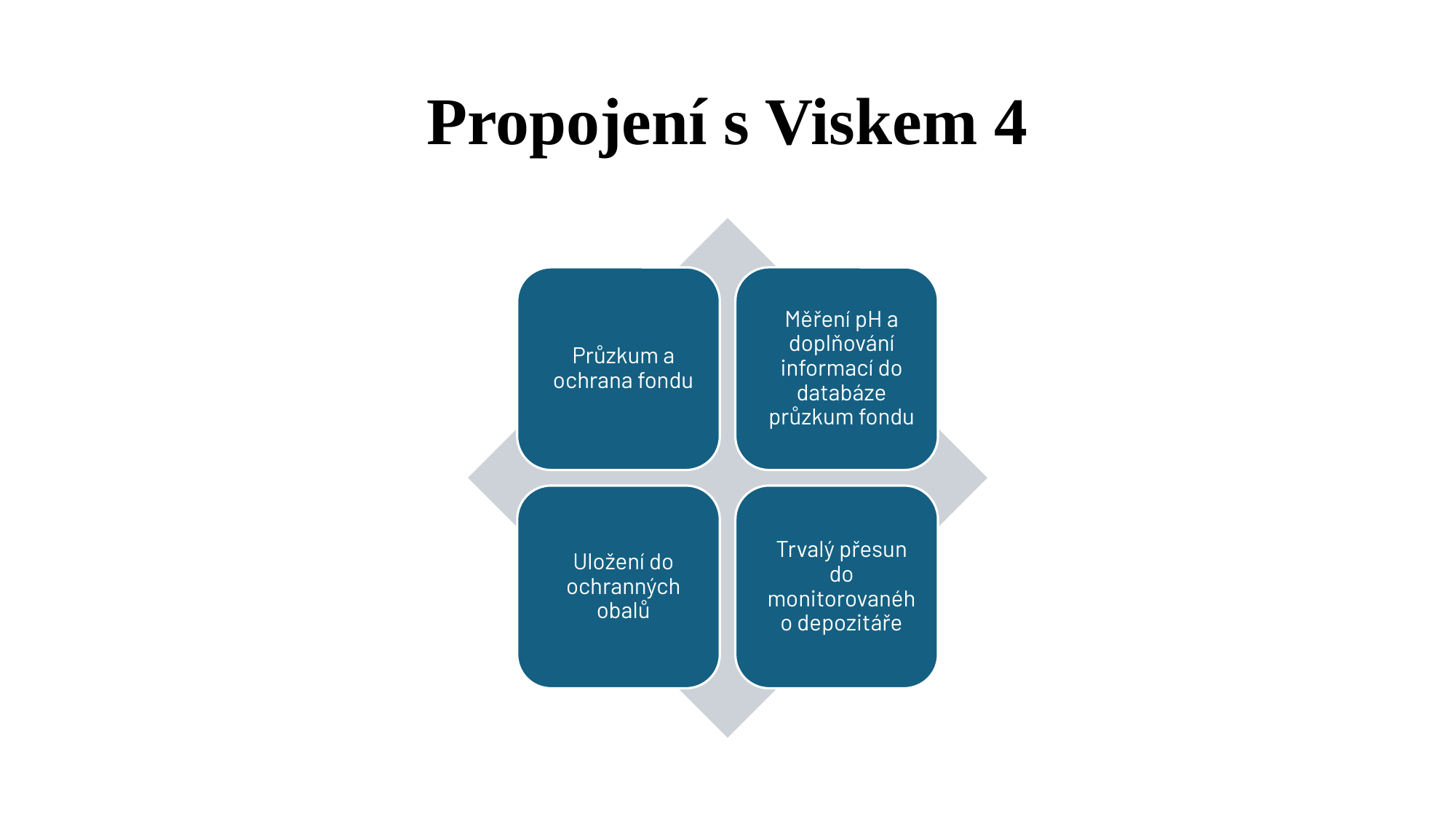

# Propojení s Viskem 4
Průzkum a ochrana fondu
Měření pH a doplňování informací do databáze průzkum fondu
Uložení do ochranných obalů
Trvalý přesun do monitorovaného depozitáře